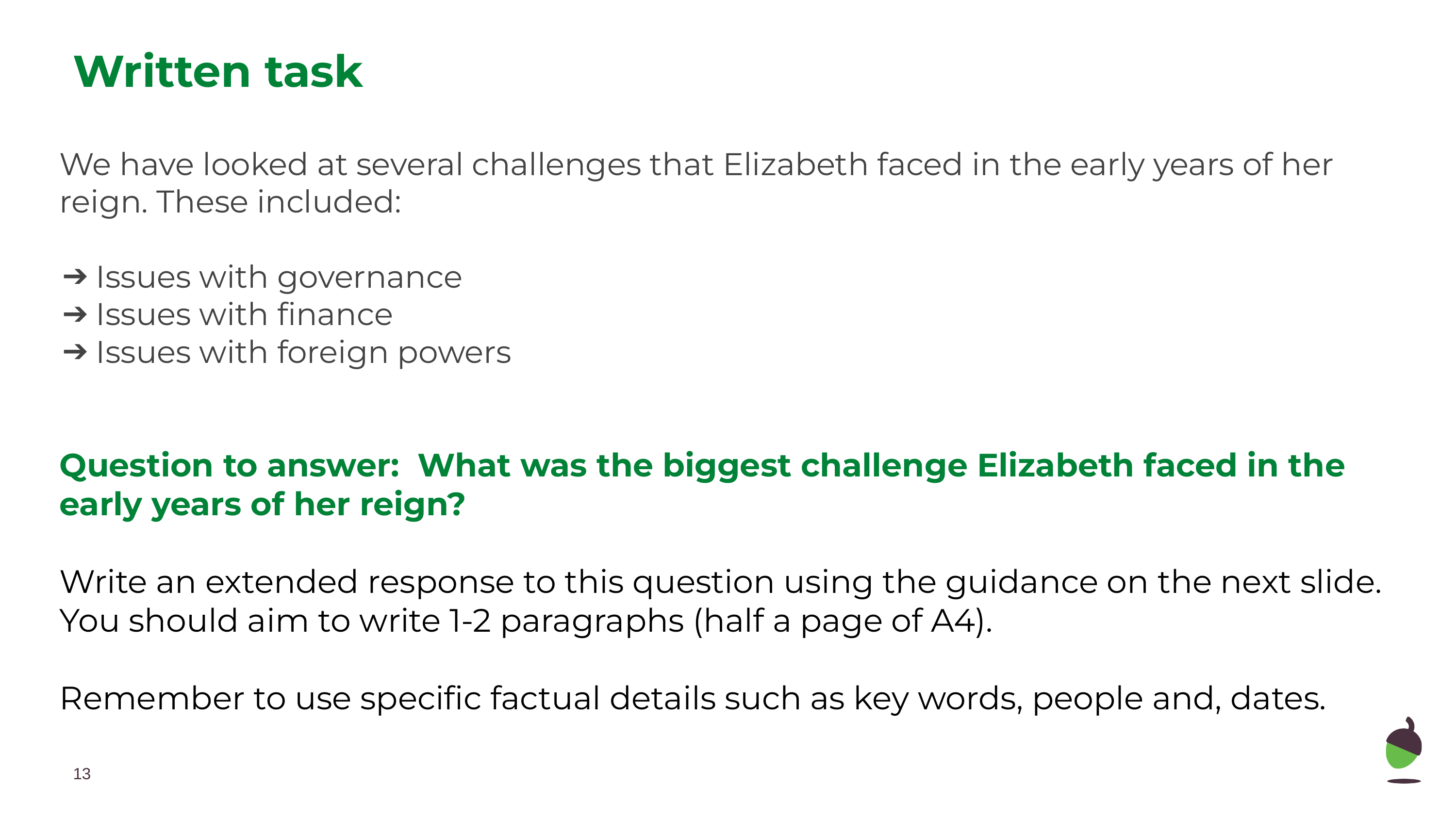

# Written task

We have looked at several challenges that Elizabeth faced in the early years of her reign. These included:

Issues with governance
Issues with finance
Issues with foreign powers

Question to answer:  What was the biggest challenge Elizabeth faced in the early years of her reign?

Write an extended response to this question using the guidance on the next slide. You should aim to write 1-2 paragraphs (half a page of A4).

Remember to use specific factual details such as key words, people and, dates.

13